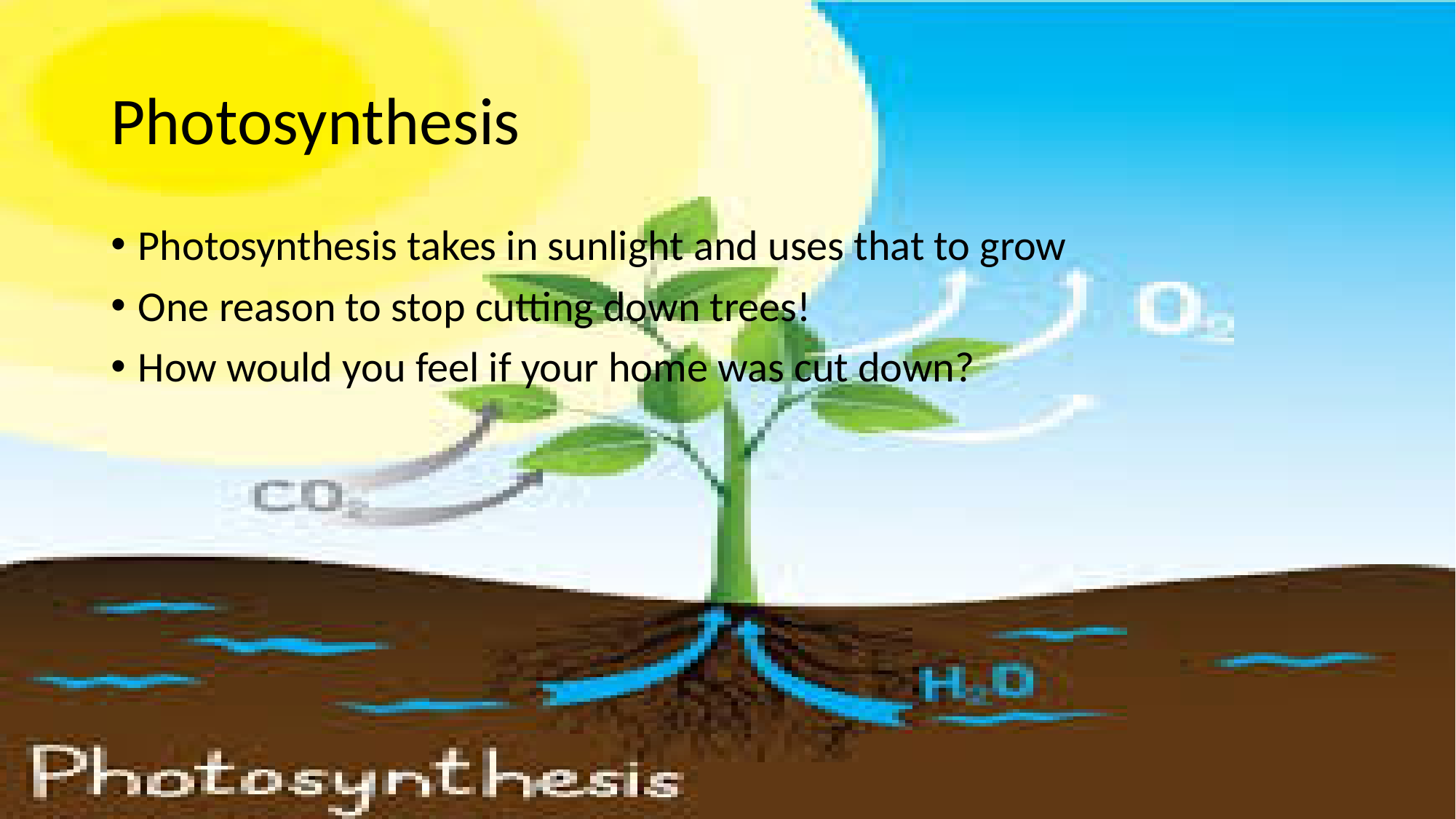

# Photosynthesis
Photosynthesis takes in sunlight and uses that to grow
One reason to stop cutting down trees!
How would you feel if your home was cut down?